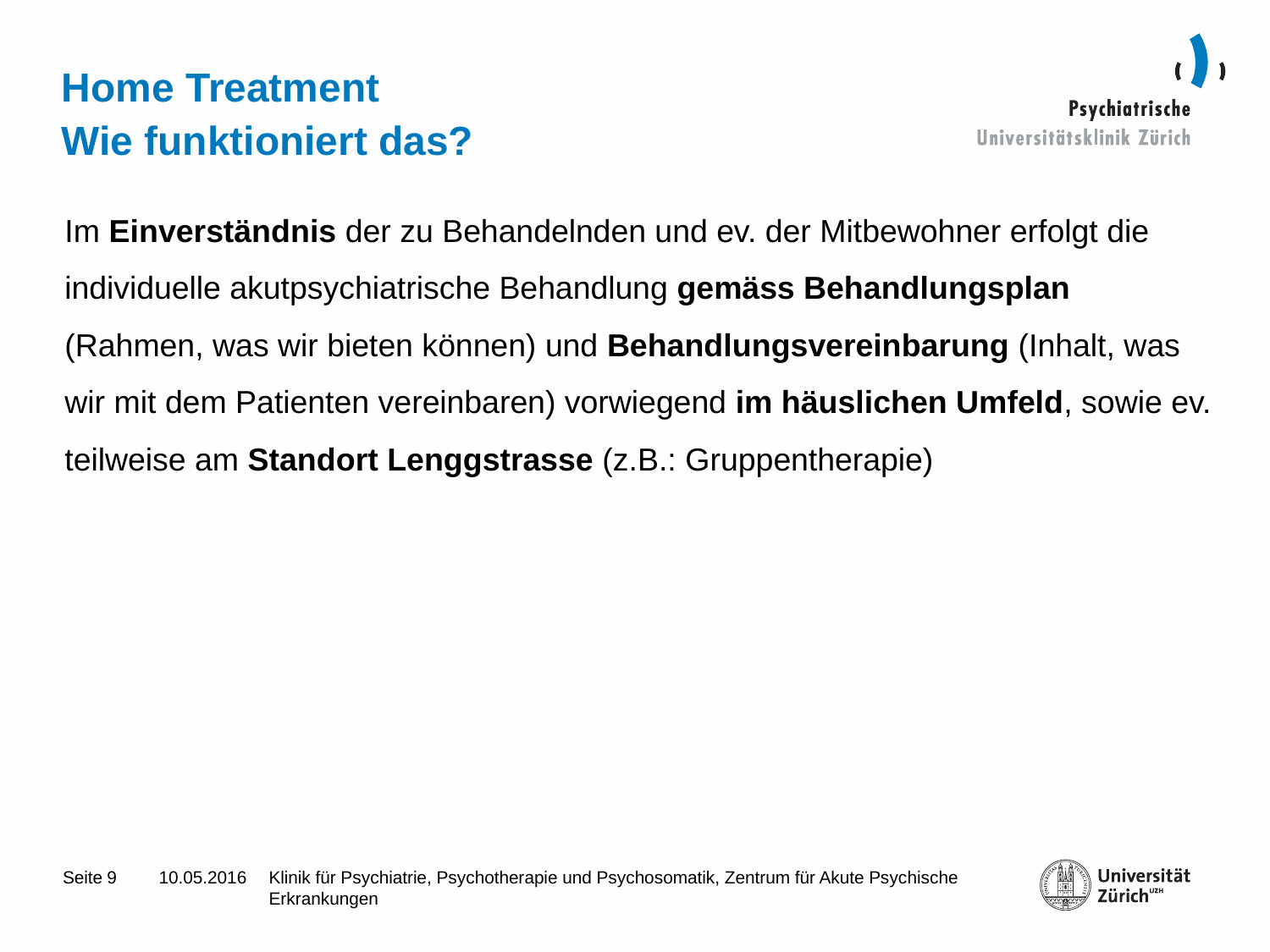

# Home Treatment Wie funktioniert das?
Im Einverständnis der zu Behandelnden und ev. der Mitbewohner erfolgt die individuelle akutpsychiatrische Behandlung gemäss Behandlungsplan (Rahmen, was wir bieten können) und Behandlungsvereinbarung (Inhalt, was wir mit dem Patienten vereinbaren) vorwiegend im häuslichen Umfeld, sowie ev. teilweise am Standort Lenggstrasse (z.B.: Gruppentherapie)

9